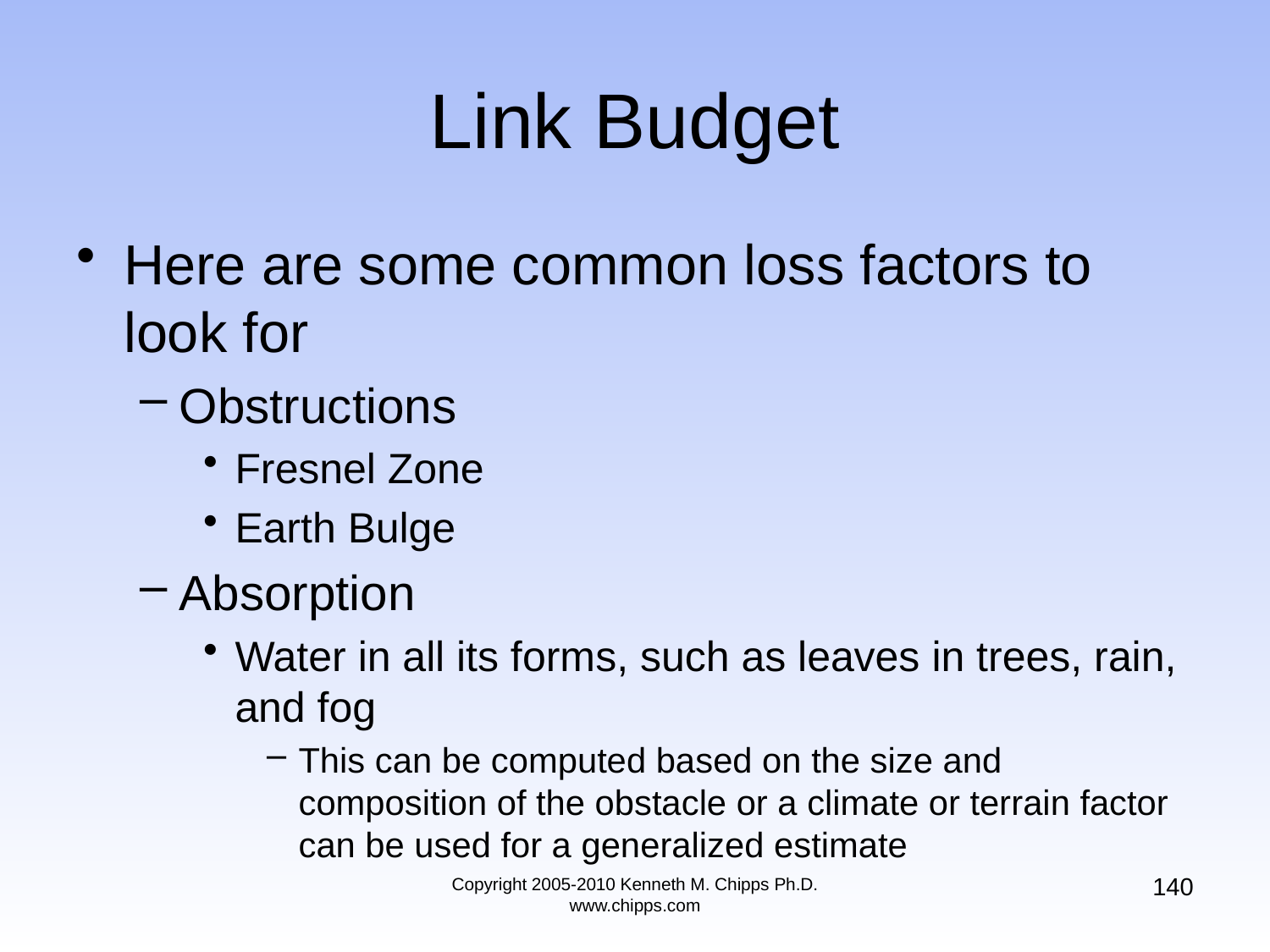

# Link Budget
Here are some common loss factors to look for
Obstructions
Fresnel Zone
Earth Bulge
Absorption
Water in all its forms, such as leaves in trees, rain, and fog
This can be computed based on the size and composition of the obstacle or a climate or terrain factor can be used for a generalized estimate
140
Copyright 2005-2010 Kenneth M. Chipps Ph.D. www.chipps.com